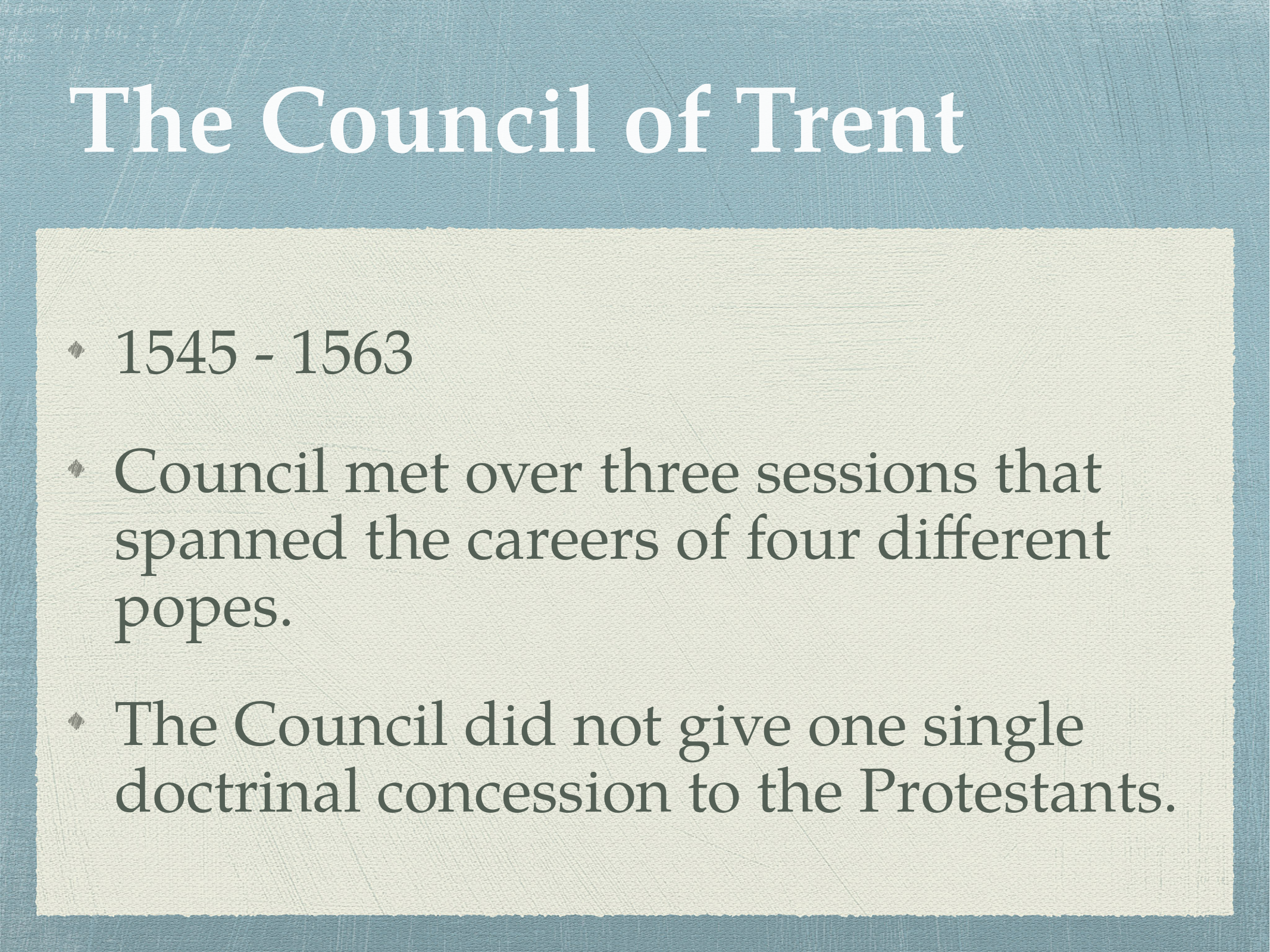

# The Council of Trent
1545 - 1563
Council met over three sessions that spanned the careers of four different popes.
The Council did not give one single doctrinal concession to the Protestants.